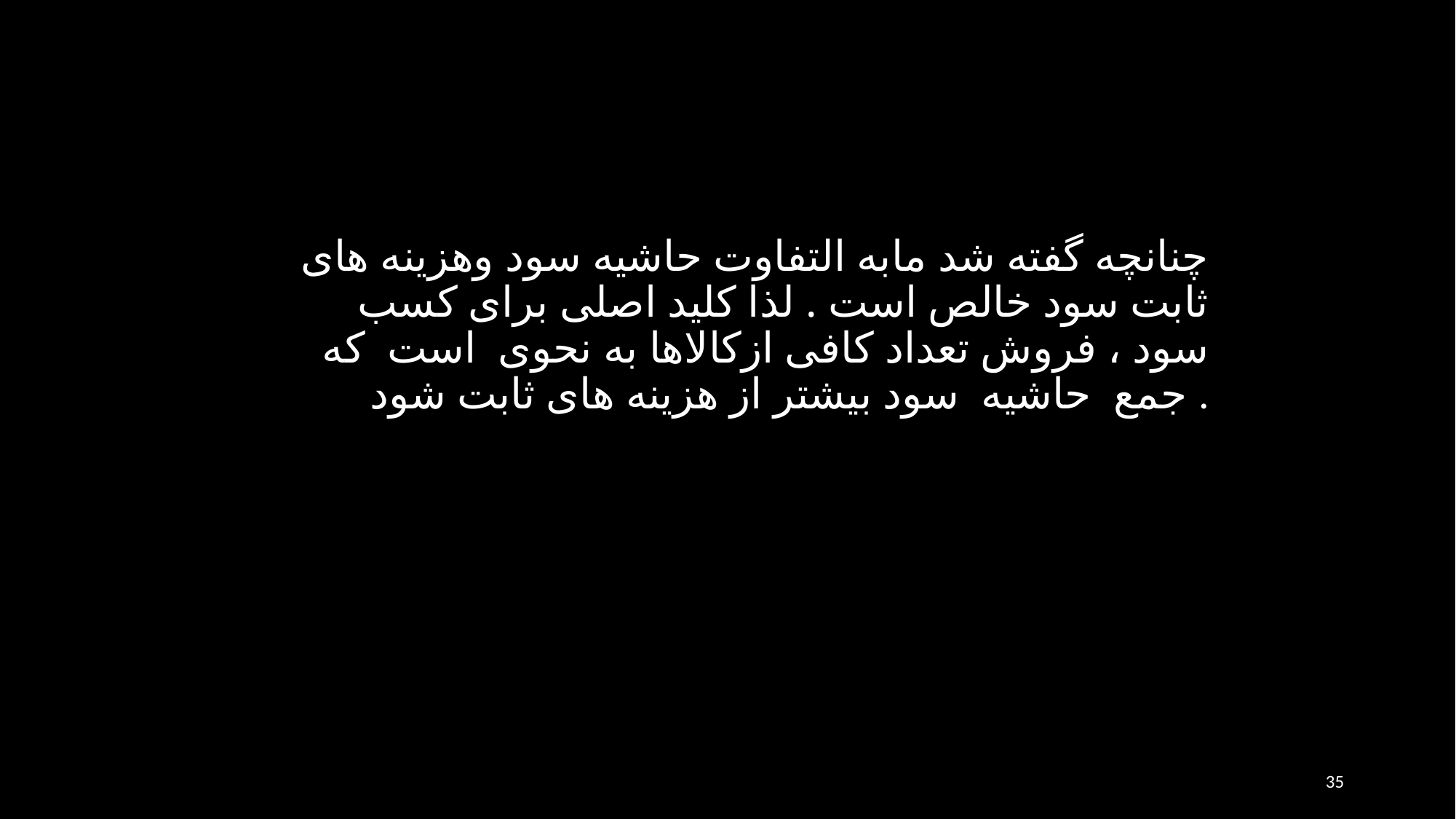

چنانچه گفته شد مابه التفاوت حاشیه سود وهزینه های ثابت سود خالص است . لذا کلید اصلی برای کسب سود ، فروش تعداد کافی ازکالاها به نحوی  است  که  جمع  حاشیه  سود بیشتر از هزینه های ثابت شود .
35